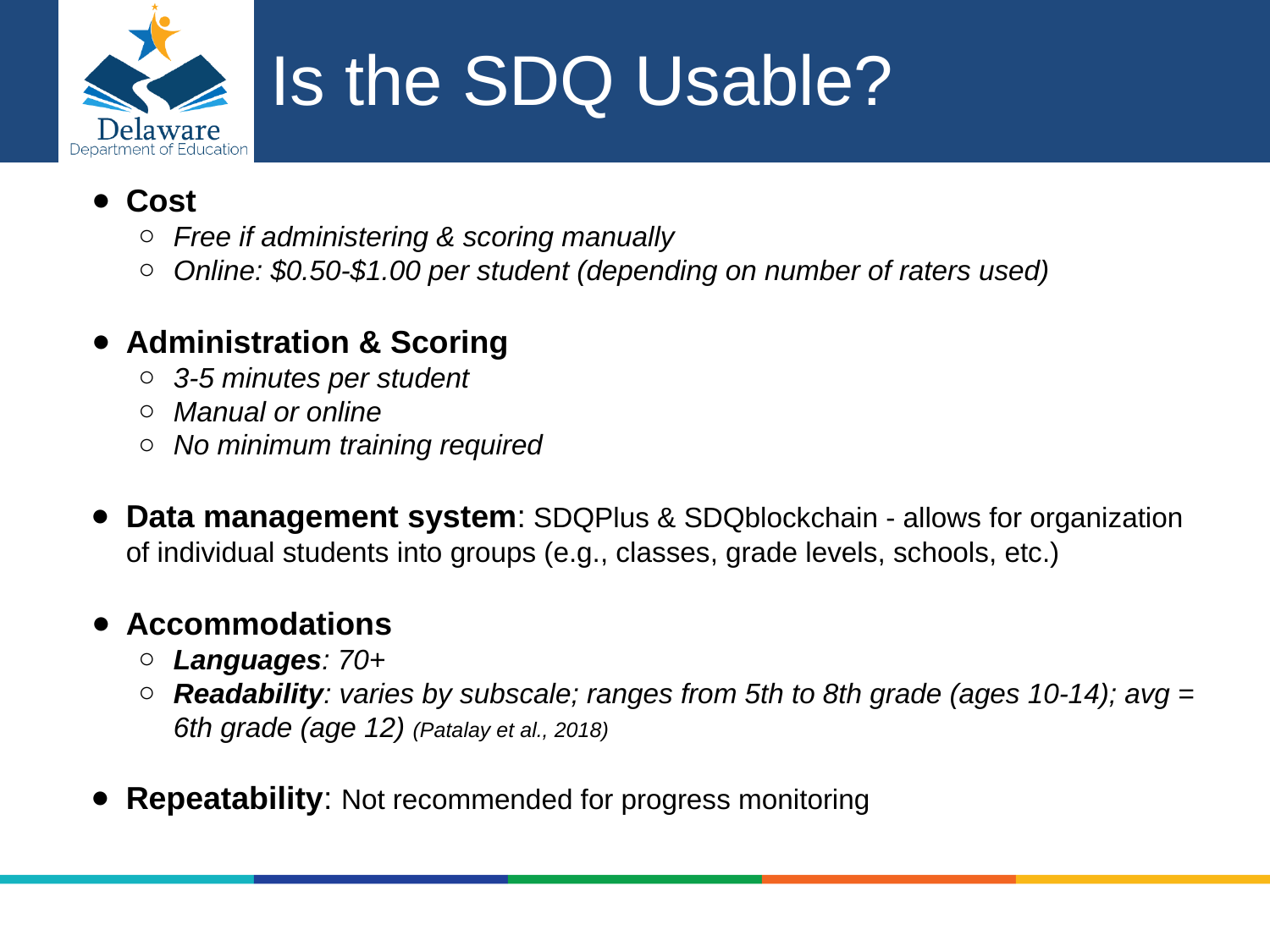

# Is the SDQ Usable?
Cost
Free if administering & scoring manually
Online: $0.50-$1.00 per student (depending on number of raters used)
Administration & Scoring
3-5 minutes per student
Manual or online
No minimum training required
Data management system: SDQPlus & SDQblockchain - allows for organization of individual students into groups (e.g., classes, grade levels, schools, etc.)
Accommodations
Languages: 70+
Readability: varies by subscale; ranges from 5th to 8th grade (ages 10-14); avg = 6th grade (age 12) (Patalay et al., 2018)
Repeatability: Not recommended for progress monitoring